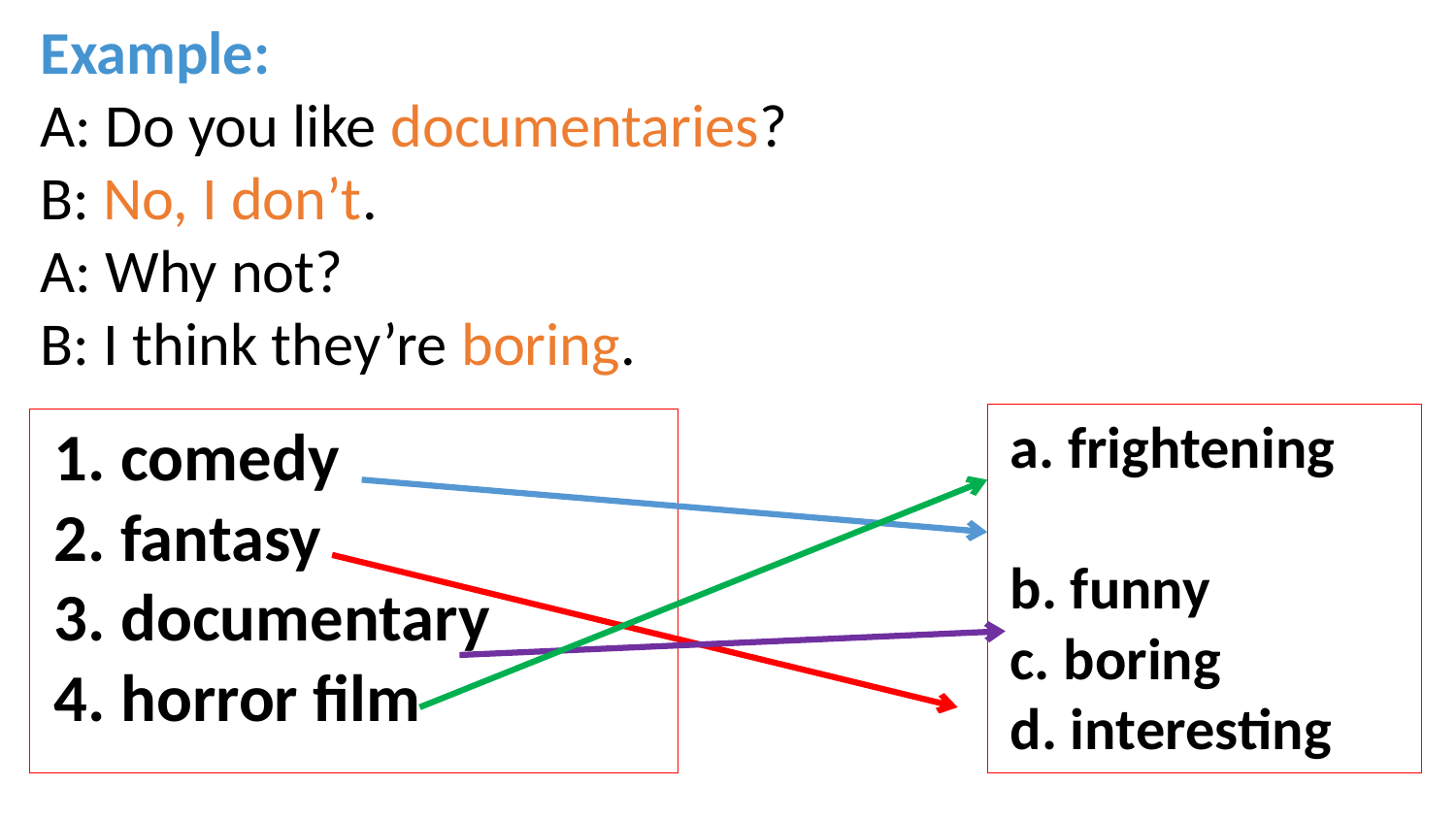

Example:
A: Do you like documentaries?
B: No, I don’t.
A: Why not?
B: I think they’re boring.
a. frightening
b. funny
c. boring
d. interesting

1. comedy
2. fantasy
3. documentary
4. horror film